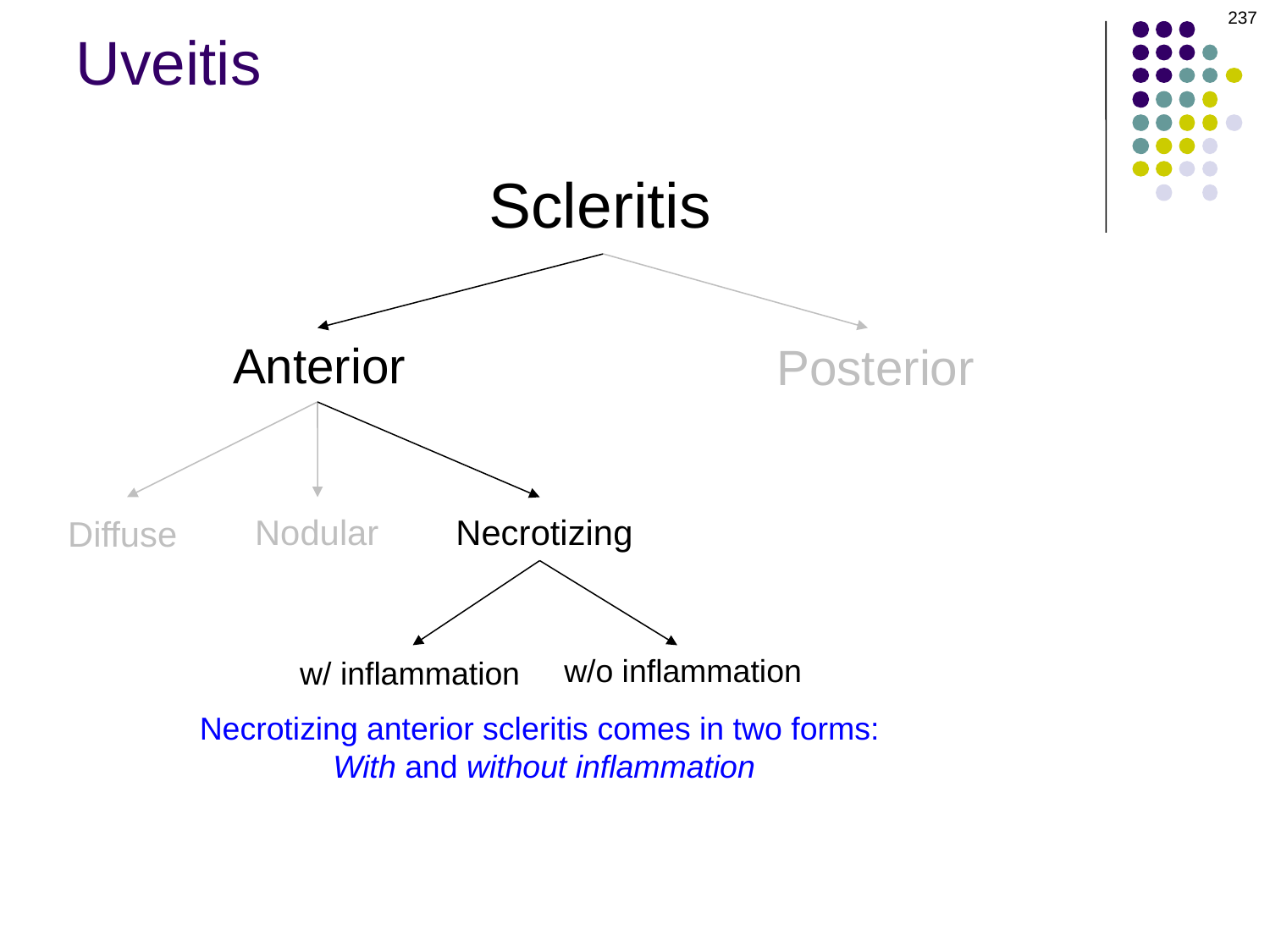

237
Uveitis
Scleritis

Anterior
Posterior

Nodular
Necrotizing
Diffuse

w/o inflammation
w/ inflammation
Necrotizing anterior scleritis comes in two forms:  With and without inflammation